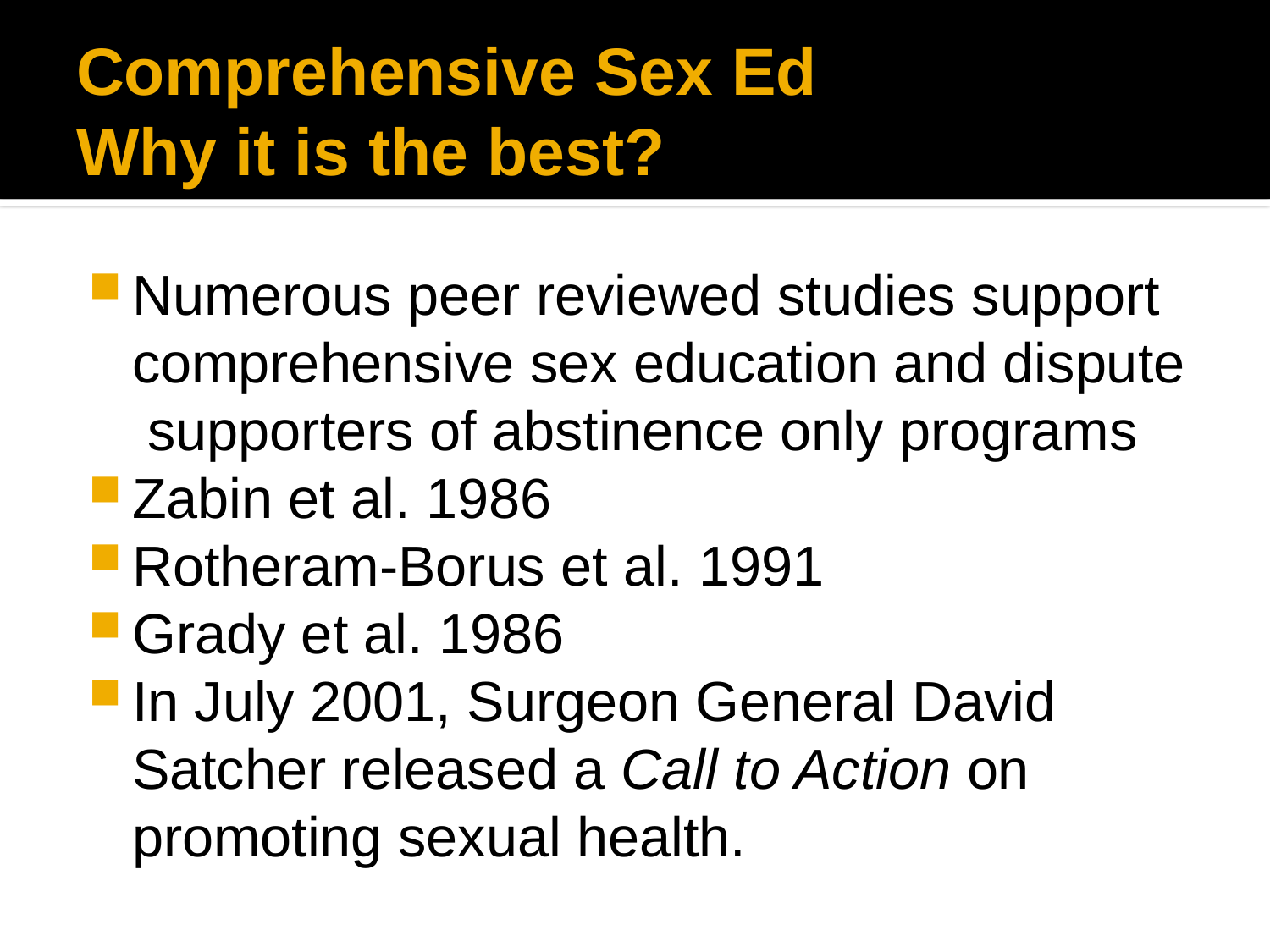

# Comprehensive Sex Ed Why it is the best?
Numerous peer reviewed studies support comprehensive sex education and dispute  supporters of abstinence only programs
Zabin et al. 1986
Rotheram-Borus et al. 1991
Grady et al. 1986
In July 2001, Surgeon General David Satcher released a Call to Action on promoting sexual health.